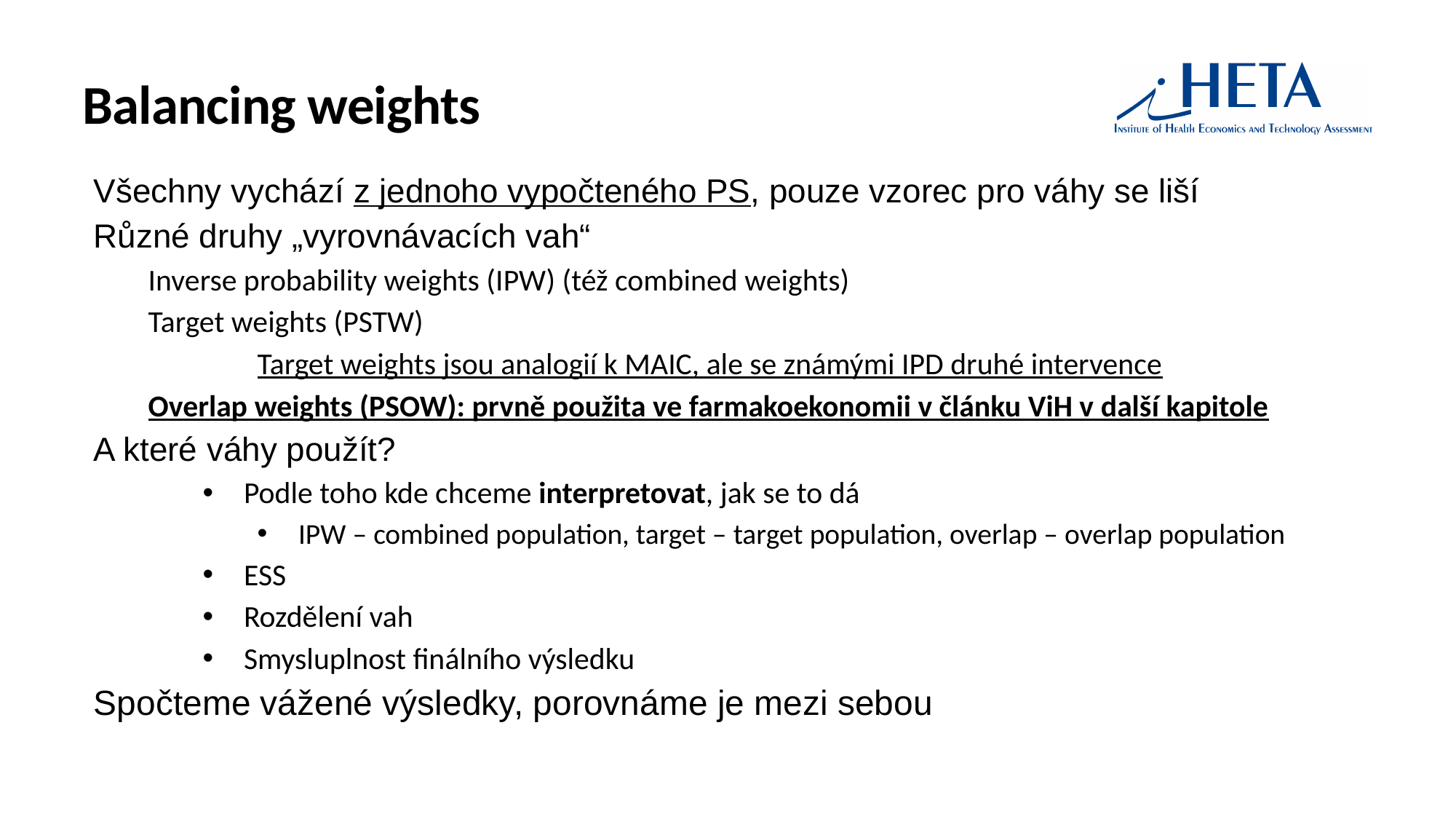

# Balancing weights
Všechny vychází z jednoho vypočteného PS, pouze vzorec pro váhy se liší
Různé druhy „vyrovnávacích vah“
Inverse probability weights (IPW) (též combined weights)
Target weights (PSTW)
	Target weights jsou analogií k MAIC, ale se známými IPD druhé intervence
Overlap weights (PSOW): prvně použita ve farmakoekonomii v článku ViH v další kapitole
A které váhy použít?
Podle toho kde chceme interpretovat, jak se to dá
IPW – combined population, target – target population, overlap – overlap population
ESS
Rozdělení vah
Smysluplnost finálního výsledku
Spočteme vážené výsledky, porovnáme je mezi sebou